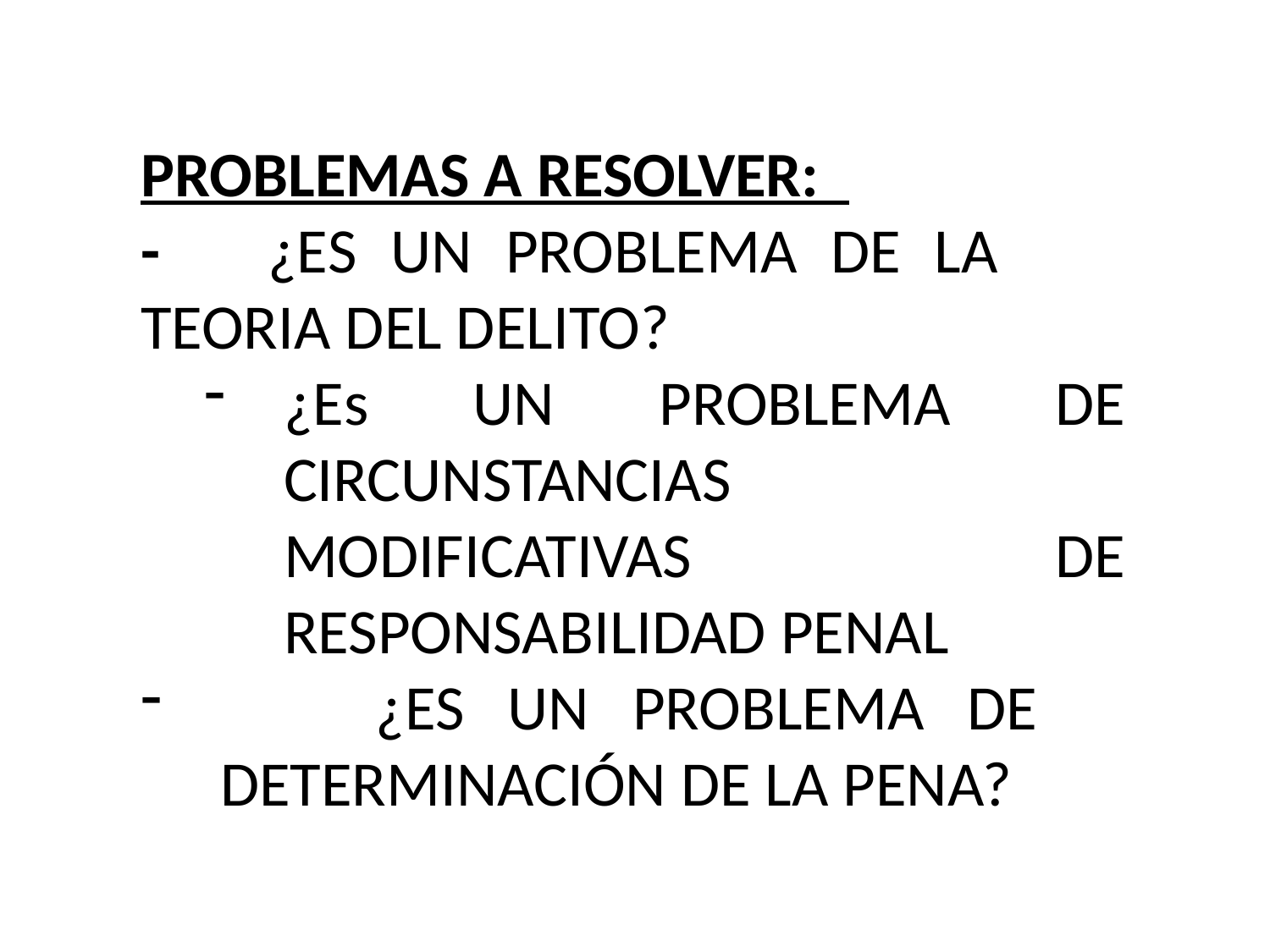

PROBLEMAS A RESOLVER:
-	¿ES UN PROBLEMA DE LA 	TEORIA DEL DELITO?
¿Es UN PROBLEMA DE CIRCUNSTANCIAS MODIFICATIVAS DE RESPONSABILIDAD PENAL
 	¿ES UN PROBLEMA DE 	DETERMINACIÓN DE LA PENA?